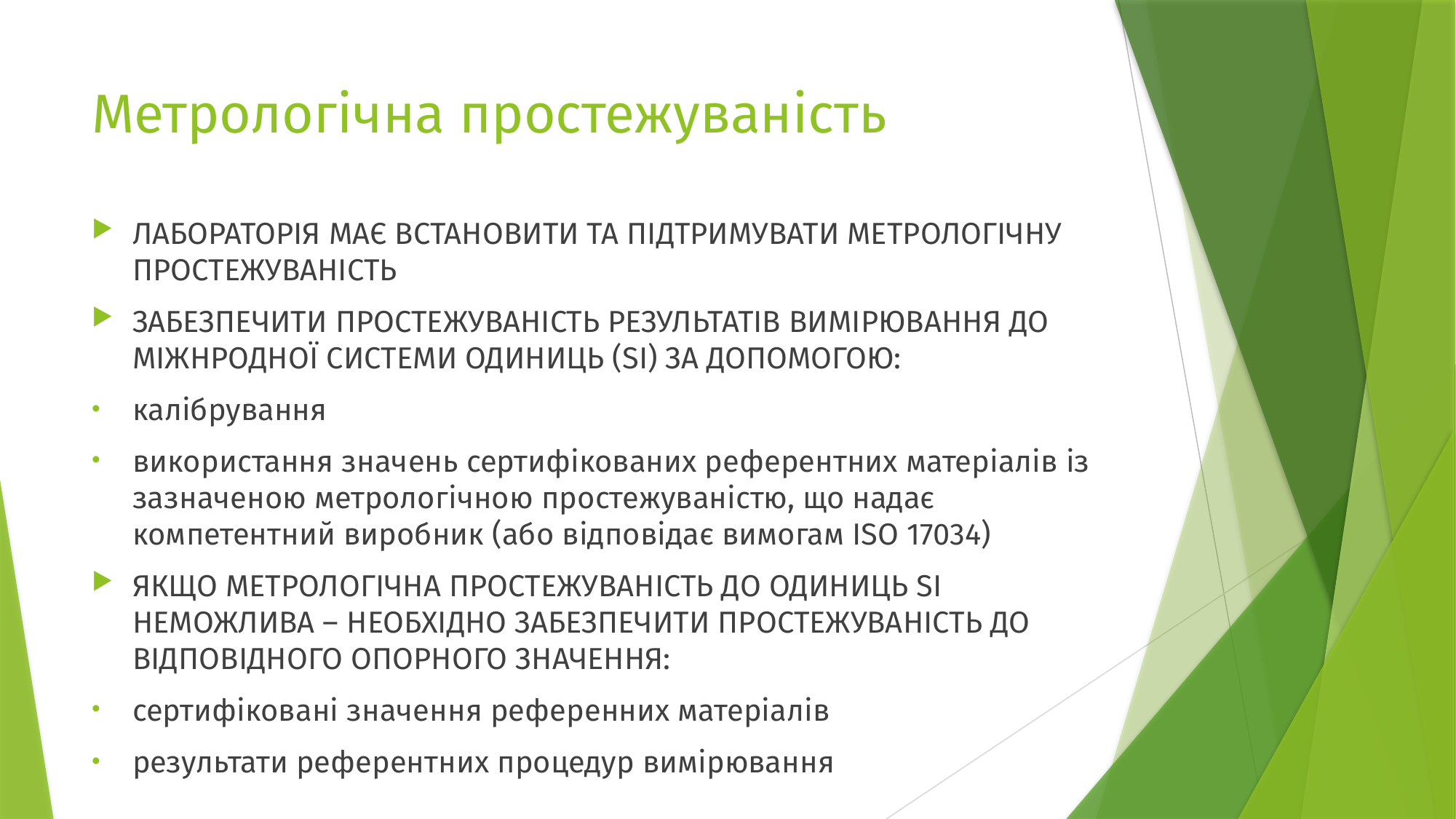

# Метрологічна простежуваність
ЛАБОРАТОРІЯ МАЄ ВСТАНОВИТИ ТА ПІДТРИМУВАТИ МЕТРОЛОГІЧНУ ПРОСТЕЖУВАНІСТЬ
ЗАБЕЗПЕЧИТИ ПРОСТЕЖУВАНІСТЬ РЕЗУЛЬТАТІВ ВИМІРЮВАННЯ ДО МІЖНРОДНОЇ СИСТЕМИ ОДИНИЦЬ (SI) ЗА ДОПОМОГОЮ:
калібрування
використання значень сертифікованих референтних матеріалів із зазначеною метрологічною простежуваністю, що надає компетентний виробник (або відповідає вимогам ISO 17034)
ЯКЩО МЕТРОЛОГІЧНА ПРОСТЕЖУВАНІСТЬ ДО ОДИНИЦЬ SI НЕМОЖЛИВА – НЕОБХІДНО ЗАБЕЗПЕЧИТИ ПРОСТЕЖУВАНІСТЬ ДО ВІДПОВІДНОГО ОПОРНОГО ЗНАЧЕННЯ:
сертифіковані значення референних матеріалів
результати референтних процедур вимірювання